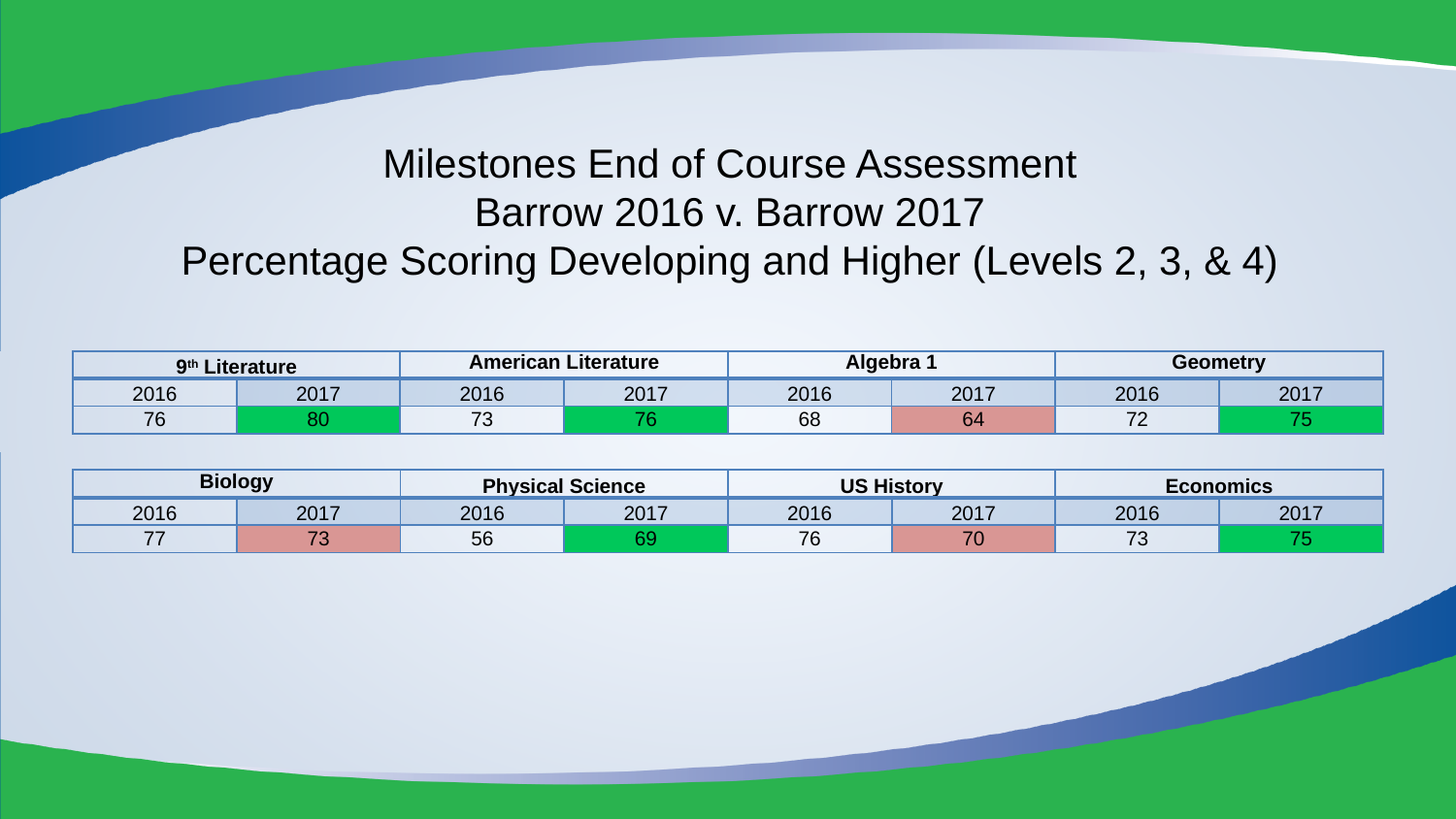

Milestones End of Course Assessment
Barrow 2016 v. Barrow 2017
Percentage Scoring Developing and Higher (Levels 2, 3, & 4)
| 9th Literature |  | American Literature |  | Algebra 1 |  | Geometry |  |
| --- | --- | --- | --- | --- | --- | --- | --- |
| 2016 | 2017 | 2016 | 2017 | 2016 | 2017 | 2016 | 2017 |
| 76 | 80 | 73 | 76 | 68 | 64 | 72 | 75 |
| Biology |  | Physical Science |  | US History |  | Economics |  |
| --- | --- | --- | --- | --- | --- | --- | --- |
| 2016 | 2017 | 2016 | 2017 | 2016 | 2017 | 2016 | 2017 |
| 77 | 73 | 56 | 69 | 76 | 70 | 73 | 75 |